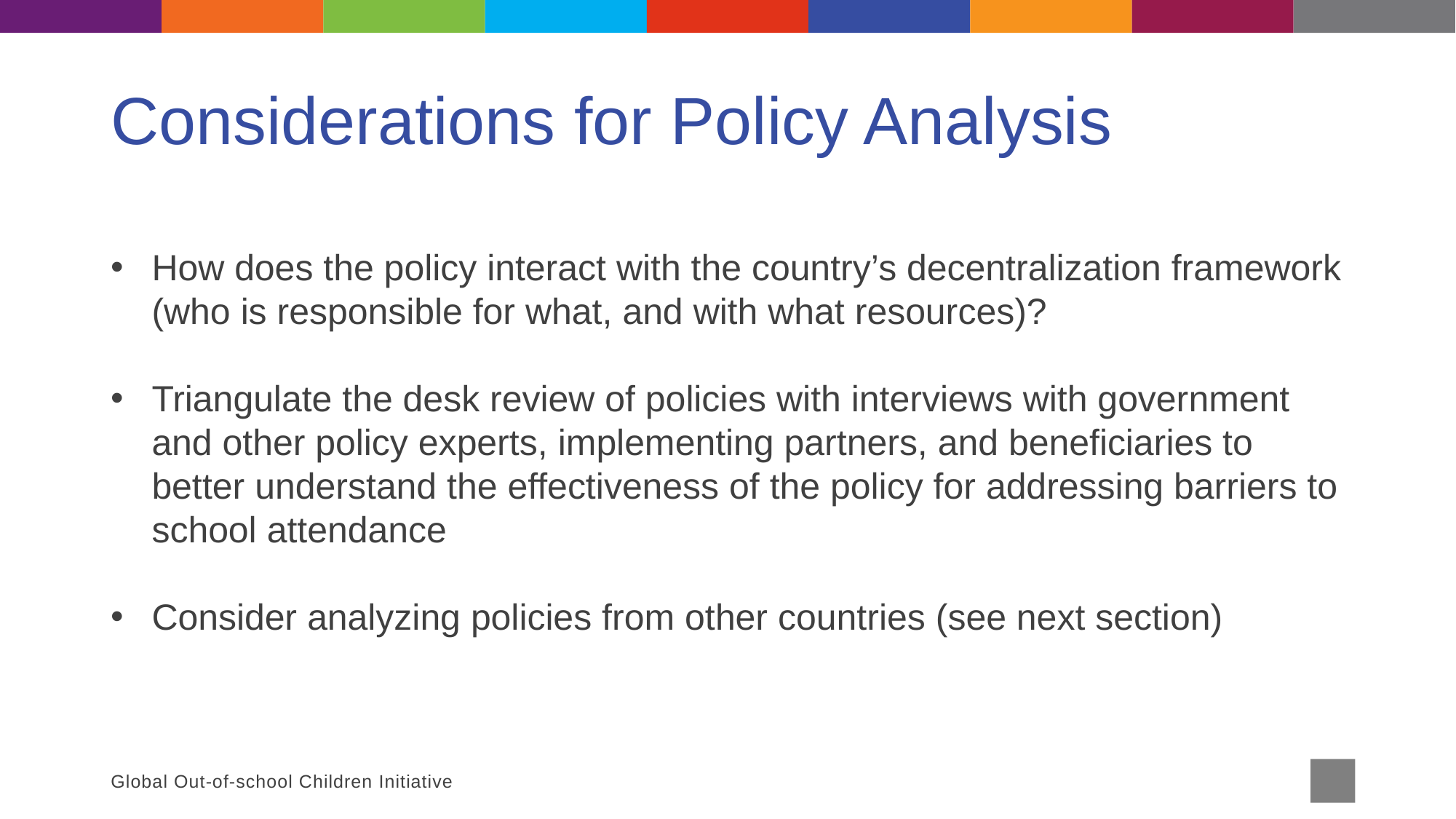

# Considerations for Policy Analysis
How does the policy interact with the country’s decentralization framework (who is responsible for what, and with what resources)?

Triangulate the desk review of policies with interviews with government and other policy experts, implementing partners, and beneficiaries to better understand the effectiveness of the policy for addressing barriers to school attendance

Consider analyzing policies from other countries (see next section)
Global Out-of-school Children Initiative
15